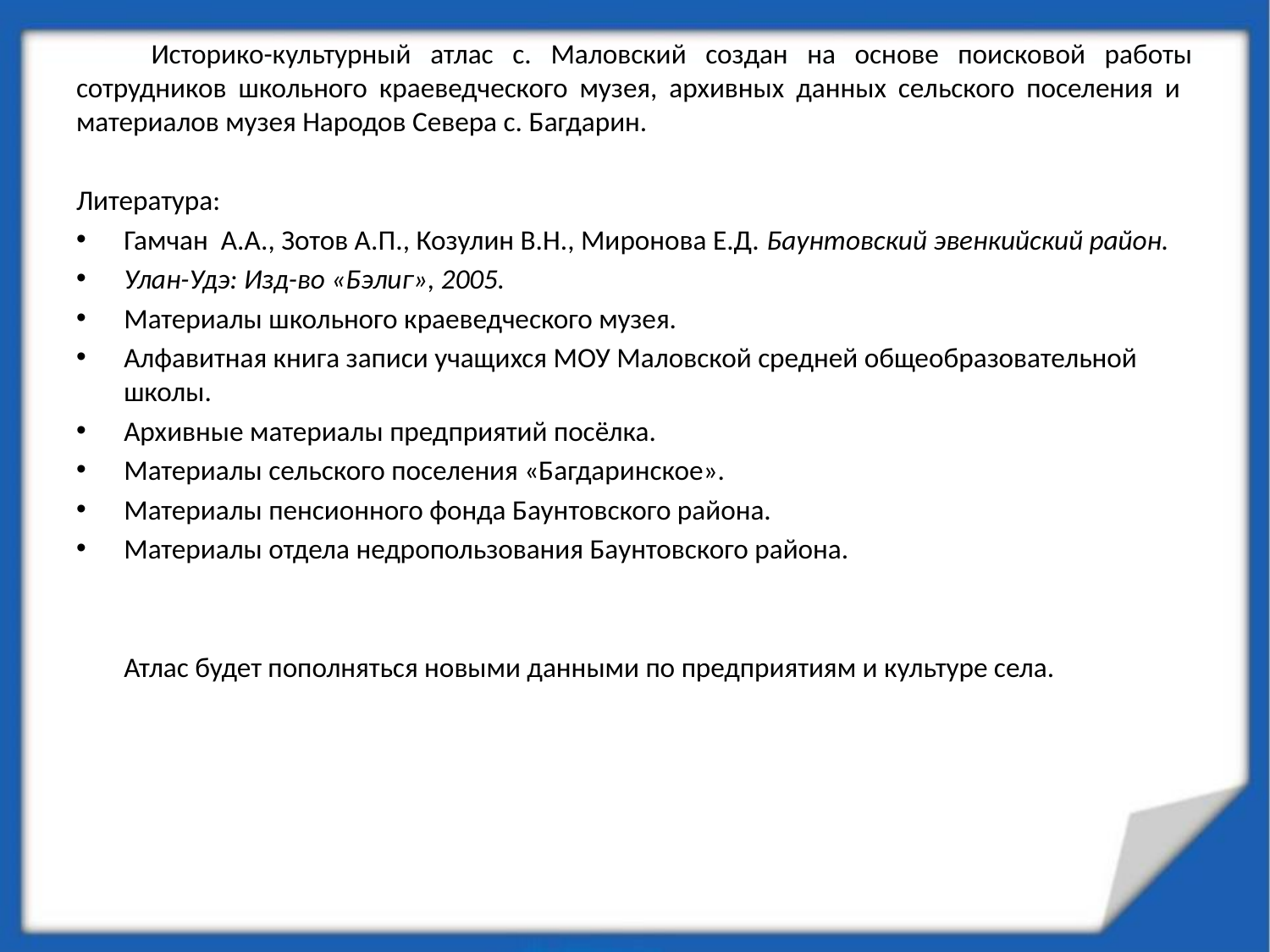

Историко-культурный атлас с. Маловский создан на основе поисковой работы сотрудников школьного краеведческого музея, архивных данных сельского поселения и  материалов музея Народов Севера с. Багдарин.

Литература:
Гамчан  А.А., Зотов А.П., Козулин В.Н., Миронова Е.Д. Баунтовский эвенкийский район.
Улан-Удэ: Изд-во «Бэлиг», 2005.
Материалы школьного краеведческого музея.
Алфавитная книга записи учащихся МОУ Маловской средней общеобразовательной школы.
Архивные материалы предприятий посёлка.
Материалы сельского поселения «Багдаринское».
Материалы пенсионного фонда Баунтовского района.
Материалы отдела недропользования Баунтовского района.

	Атлас будет пополняться новыми данными по предприятиям и культуре села.